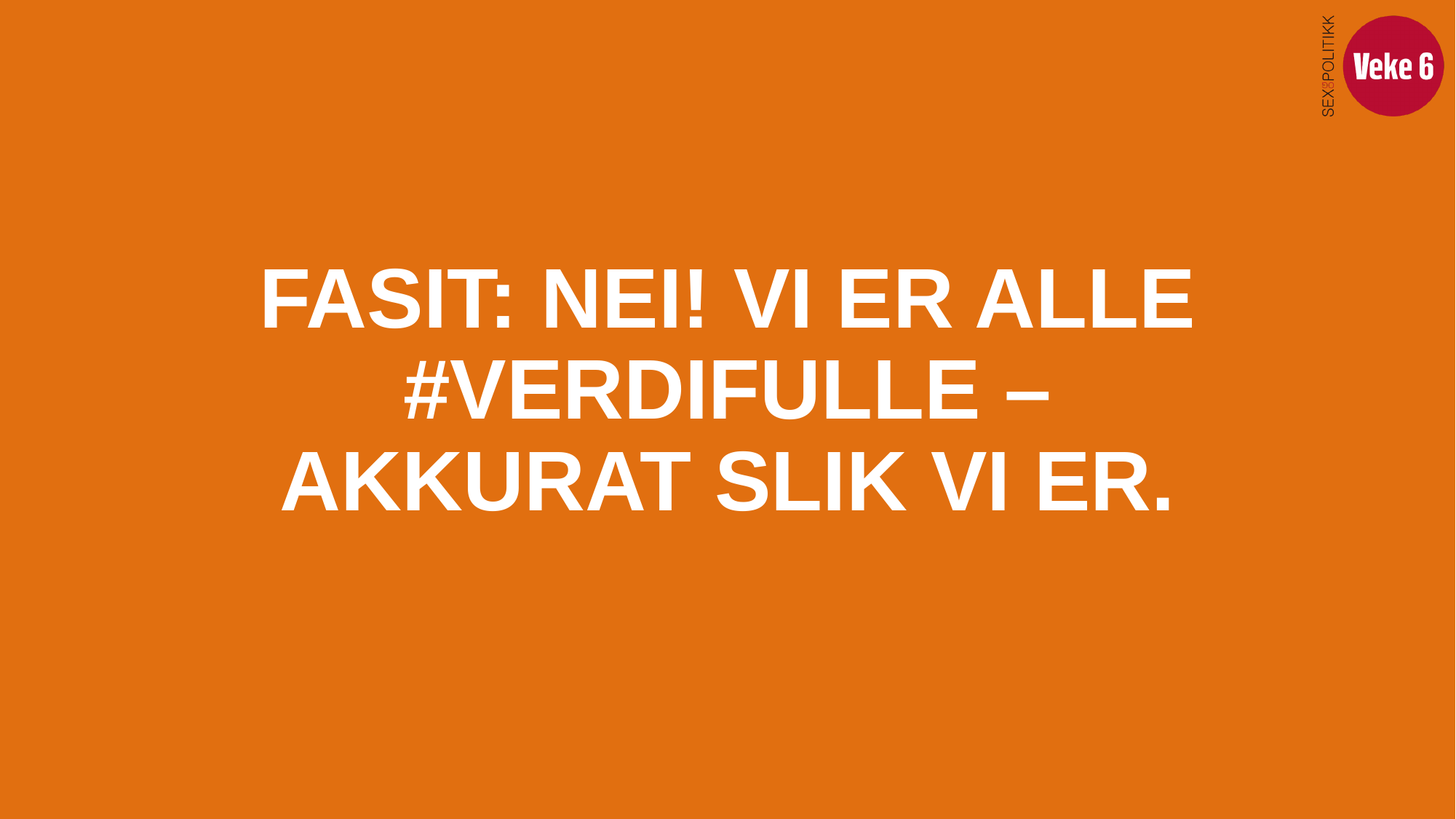

# FASIT: NEI! VI ER ALLE #VERDIFULLE – AKKURAT SLIK VI ER.